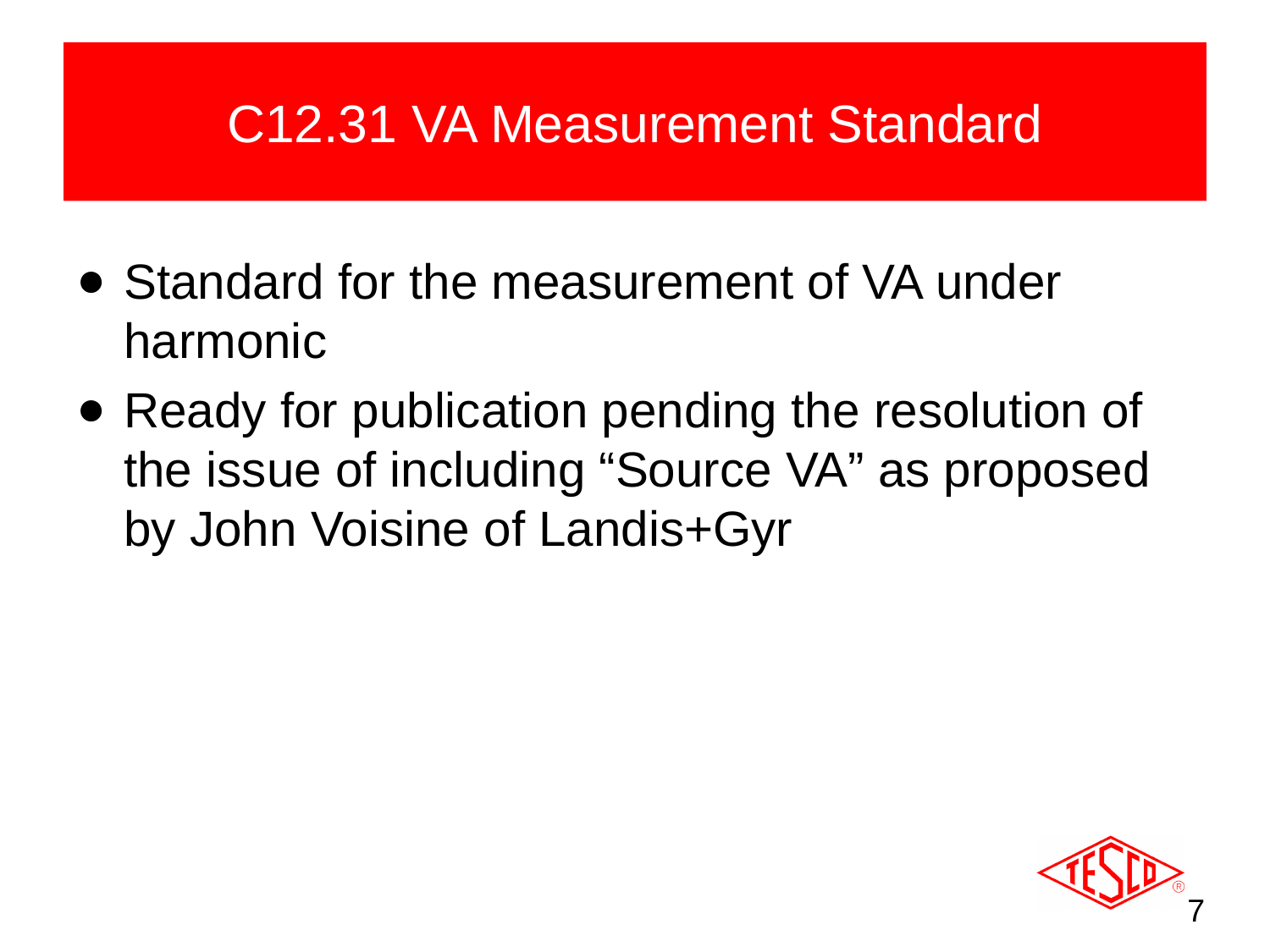

# C12.31 VA Measurement Standard
Standard for the measurement of VA under harmonic
Ready for publication pending the resolution of the issue of including “Source VA” as proposed by John Voisine of Landis+Gyr